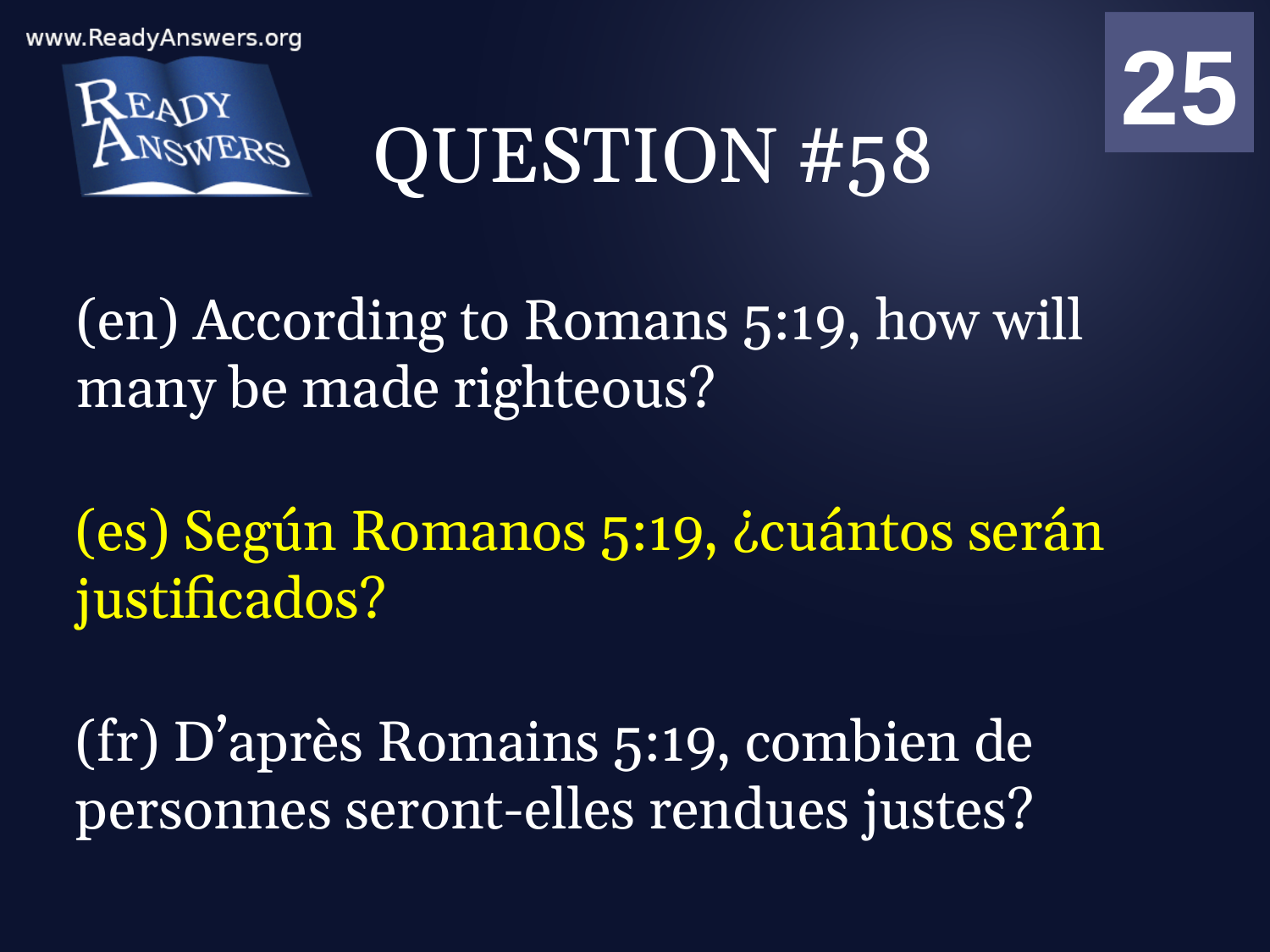

01
02
03
04
05
06
07
08
09
10
11
12
13
14
15
16
17
18
19
20
21
22
23
24
25
00
# QUESTION #58
(en) According to Romans 5:19, how will many be made righteous?
(es) Según Romanos 5:19, ¿cuántos serán justificados?
(fr) D’après Romains 5:19, combien de personnes seront-elles rendues justes?